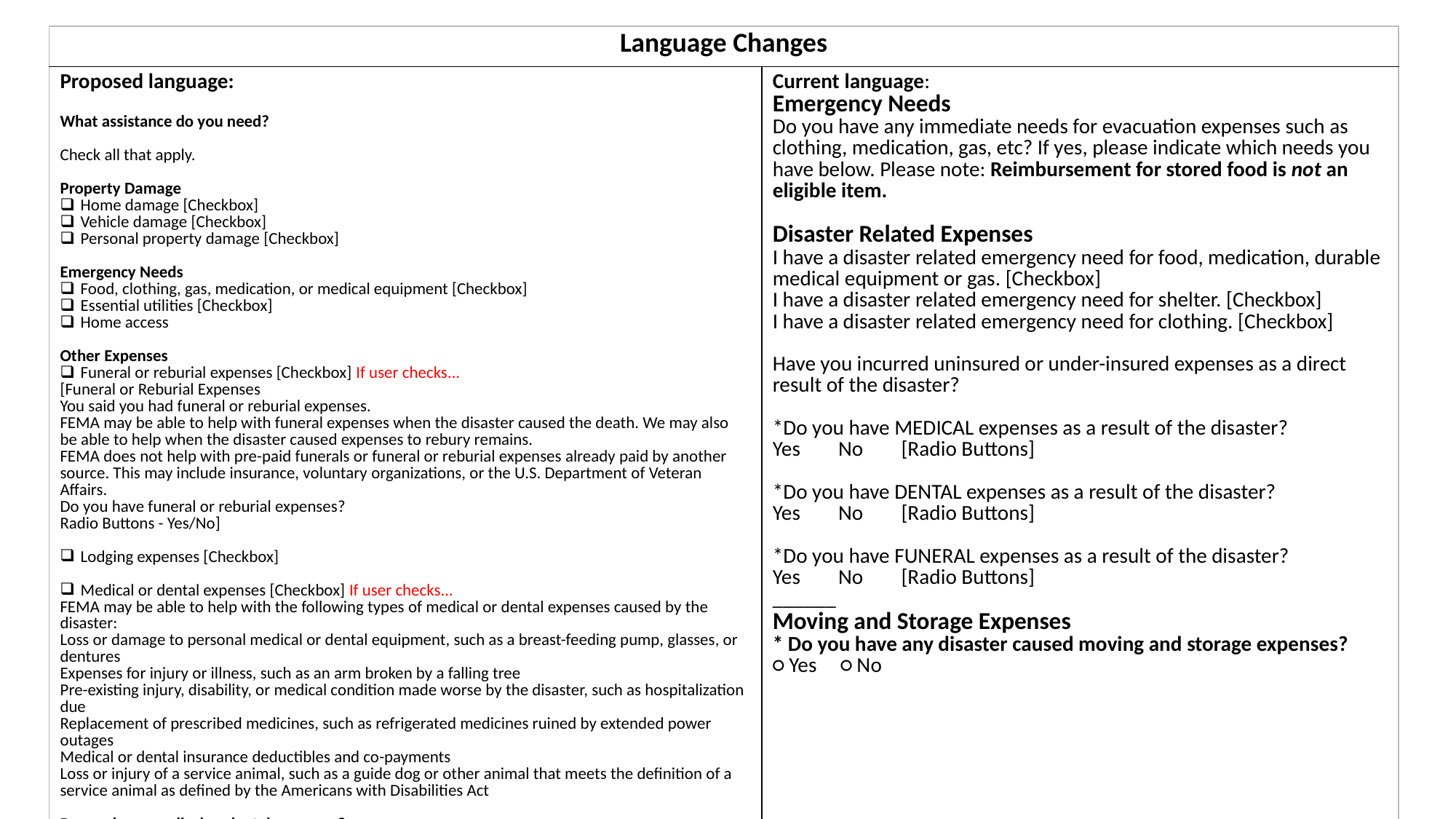

| Language Changes |  |
| --- | --- |
| Proposed language: What assistance do you need? Check all that apply. Property Damage Home damage [Checkbox] Vehicle damage [Checkbox] Personal property damage [Checkbox] Emergency Needs Food, clothing, gas, medication, or medical equipment [Checkbox] Essential utilities [Checkbox] Home access  Other Expenses Funeral or reburial expenses [Checkbox] If user checks... [Funeral or Reburial Expenses You said you had funeral or reburial expenses. FEMA may be able to help with funeral expenses when the disaster caused the death. We may also be able to help when the disaster caused expenses to rebury remains. FEMA does not help with pre-paid funerals or funeral or reburial expenses already paid by another source. This may include insurance, voluntary organizations, or the U.S. Department of Veteran Affairs. Do you have funeral or reburial expenses? Radio Buttons - Yes/No] Lodging expenses [Checkbox]  Medical or dental expenses [Checkbox] If user checks... FEMA may be able to help with the following types of medical or dental expenses caused by the disaster: Loss or damage to personal medical or dental equipment, such as a breast-feeding pump, glasses, or dentures Expenses for injury or illness, such as an arm broken by a falling tree Pre-existing injury, disability, or medical condition made worse by the disaster, such as hospitalization due   Replacement of prescribed medicines, such as refrigerated medicines ruined by extended power outages Medical or dental insurance deductibles and co-payments Loss or injury of a service animal, such as a guide dog or other animal that meets the definition of a service animal as defined by the Americans with Disabilities Act   Do you have medical or dental expenses?       Yes        No New or extra child care costs [Checkbox] If user checks... [You said you have new or extra child care costs. FEMA may be able to help with extra child care expenses caused by the disaster. These costs must be for children age 13 and under or children with a disability up to age 21. Examples include when there’s damage to your child care facility and you had to switch to a more expensive provider. Or your costs are the same, but the disaster caused lost or lowered income. Do you have extra child care expenses? Radio Buttons - Yes, No] Miscellaneous item expenses [Checkbox] If user checks... [Miscellaneous Item Expenses FEMA may be able to help with expenses to buy or rent certain items to help make your home safe after a disaster. Your state, territory, or tribe chooses the list of eligible items. The list usually includes items like a dehumidifier, or a chainsaw to clear a damaged tree blocking access to your home. Other examples include smoke detectors, carbon monoxide detectors, and generators. Generators usually only qualify if you need to power a medically required device, like a refrigerator for insulin. Have you or do you need to buy or rent these types of items? Radio Buttons - Yes/No] | Current language: Emergency Needs Do you have any immediate needs for evacuation expenses such as clothing, medication, gas, etc? If yes, please indicate which needs you have below. Please note: Reimbursement for stored food is not an eligible item. Disaster Related Expenses I have a disaster related emergency need for food, medication, durable medical equipment or gas. [Checkbox] I have a disaster related emergency need for shelter. [Checkbox] I have a disaster related emergency need for clothing. [Checkbox] Have you incurred uninsured or under-insured expenses as a direct result of the disaster? \*Do you have MEDICAL expenses as a result of the disaster? Yes        No        [Radio Buttons] \*Do you have DENTAL expenses as a result of the disaster? Yes        No        [Radio Buttons] \*Do you have FUNERAL expenses as a result of the disaster? Yes        No        [Radio Buttons] \_\_\_\_\_\_ Moving and Storage Expenses \* Do you have any disaster caused moving and storage expenses? ○ Yes     ○ No |